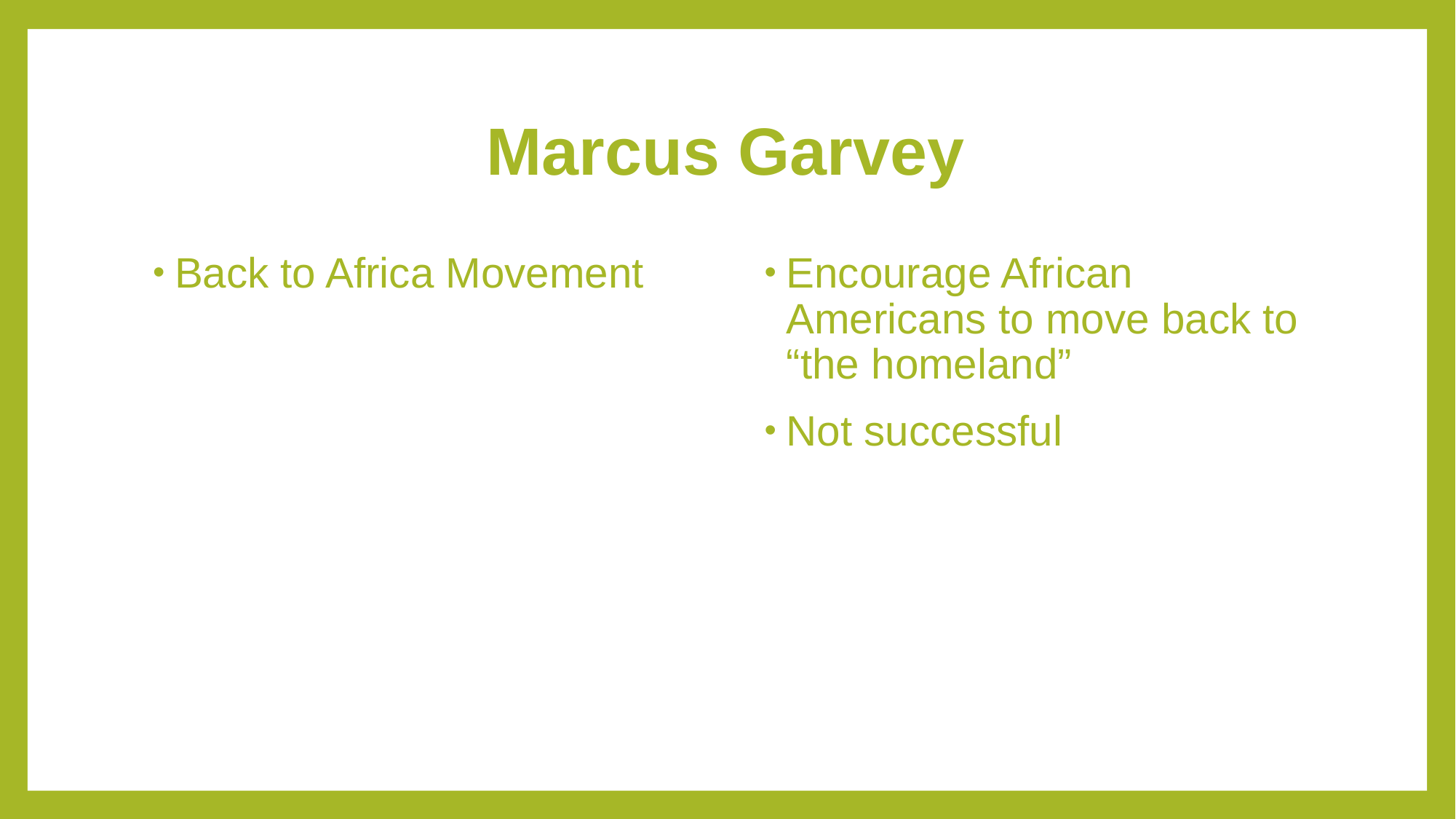

# Marcus Garvey
Back to Africa Movement
Encourage African Americans to move back to “the homeland”
Not successful